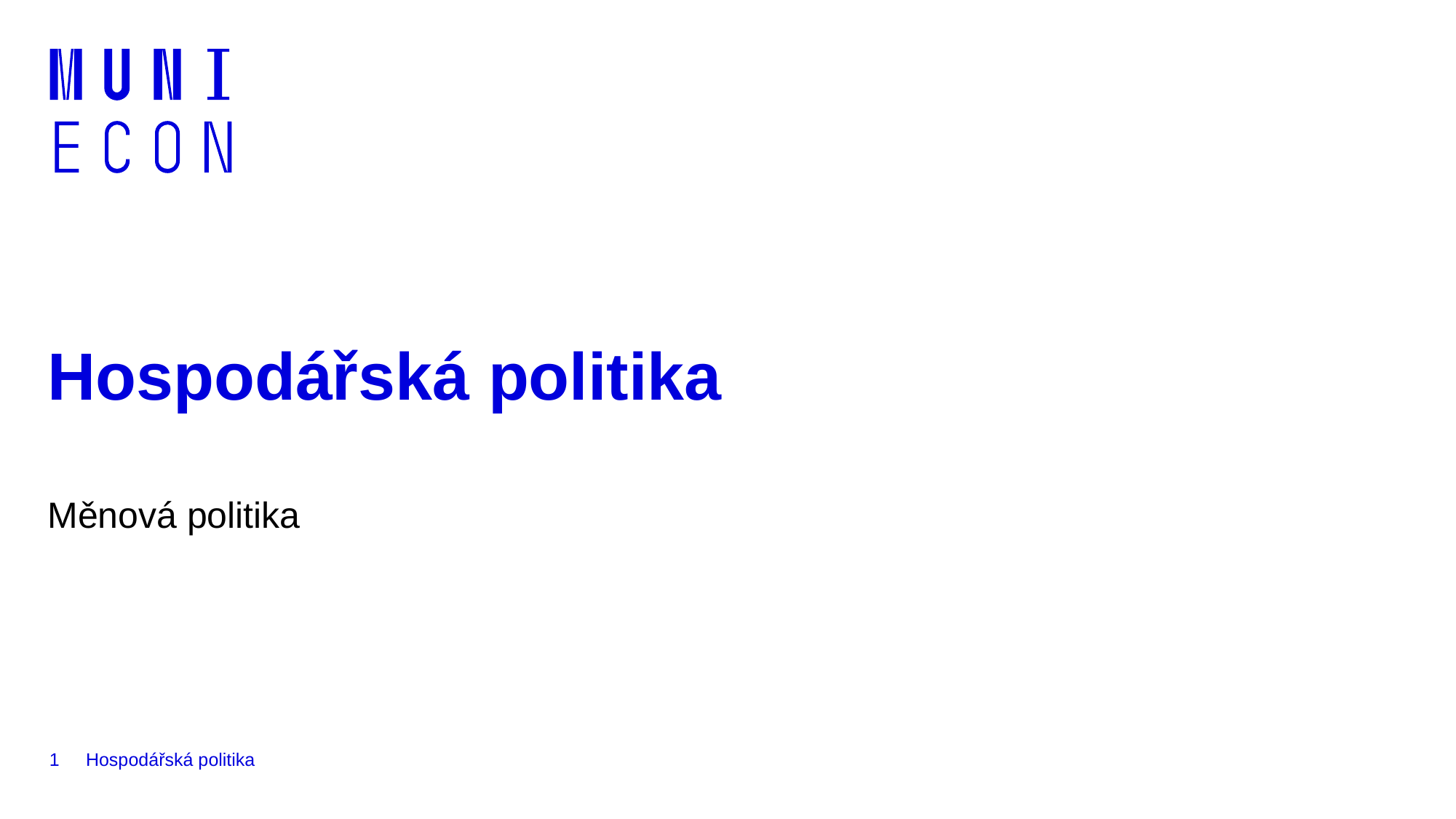

# Hospodářská politika
Měnová politika
1
Hospodářská politika